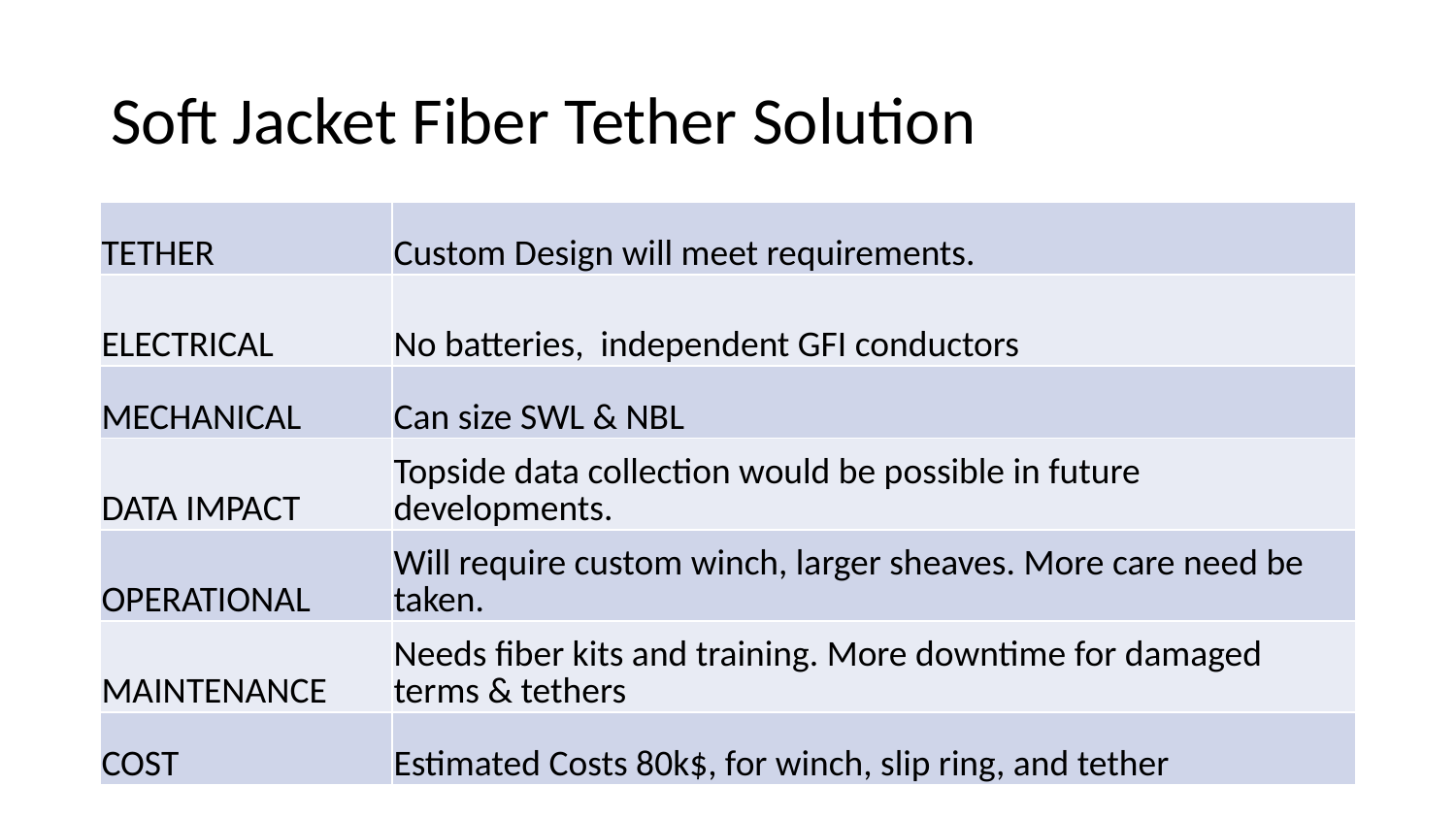

# Soft Jacket Fiber Tether Solution
| TETHER | Custom Design will meet requirements. |
| --- | --- |
| ELECTRICAL | No batteries, independent GFI conductors |
| MECHANICAL | Can size SWL & NBL |
| DATA IMPACT | Topside data collection would be possible in future developments. |
| OPERATIONAL | Will require custom winch, larger sheaves. More care need be taken. |
| MAINTENANCE | Needs fiber kits and training. More downtime for damaged terms & tethers |
| COST | Estimated Costs 80k$, for winch, slip ring, and tether |